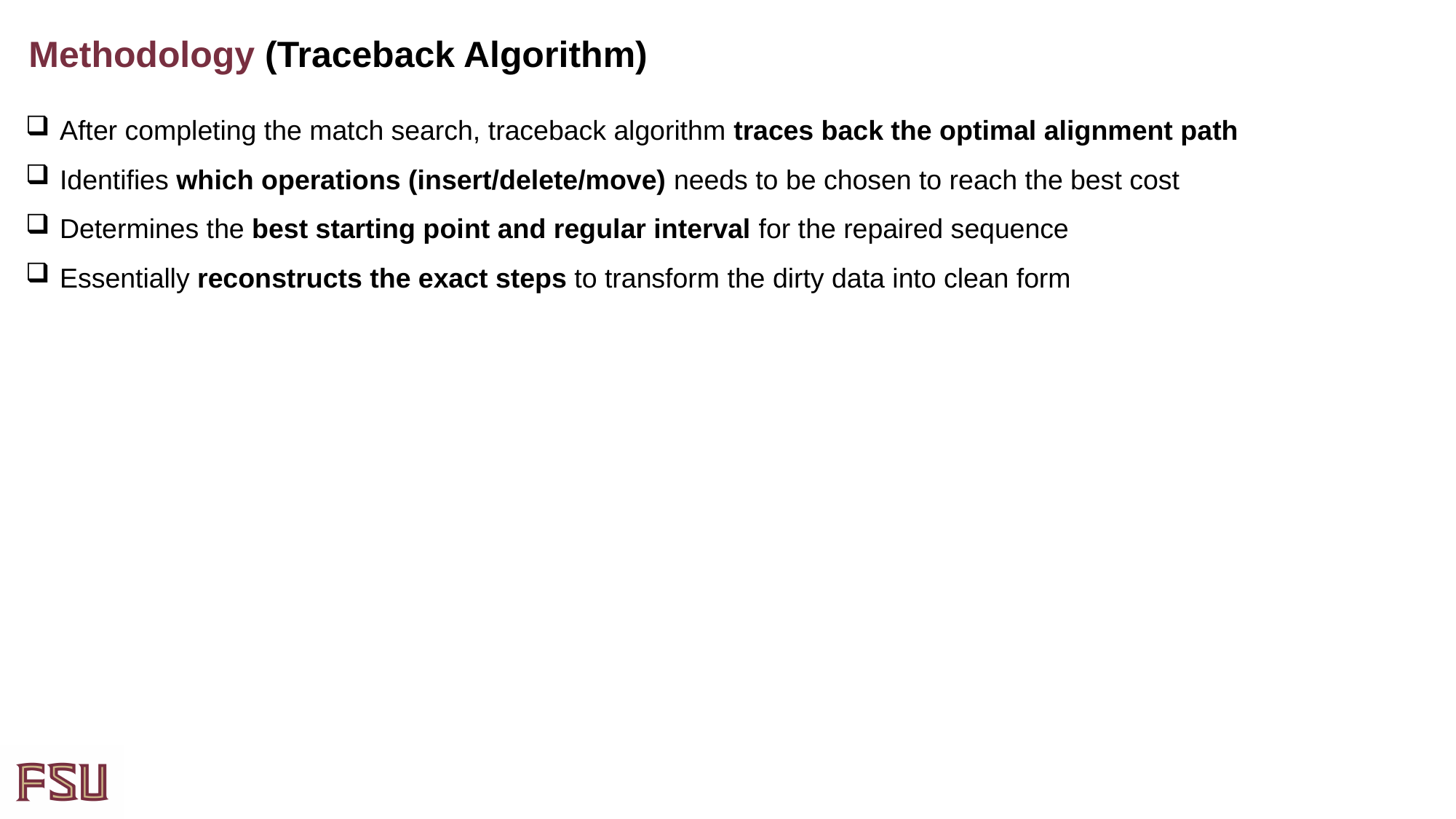

Methodology (Traceback Algorithm)
After completing the match search, traceback algorithm traces back the optimal alignment path
Identifies which operations (insert/delete/move) needs to be chosen to reach the best cost
Determines the best starting point and regular interval for the repaired sequence
Essentially reconstructs the exact steps to transform the dirty data into clean form